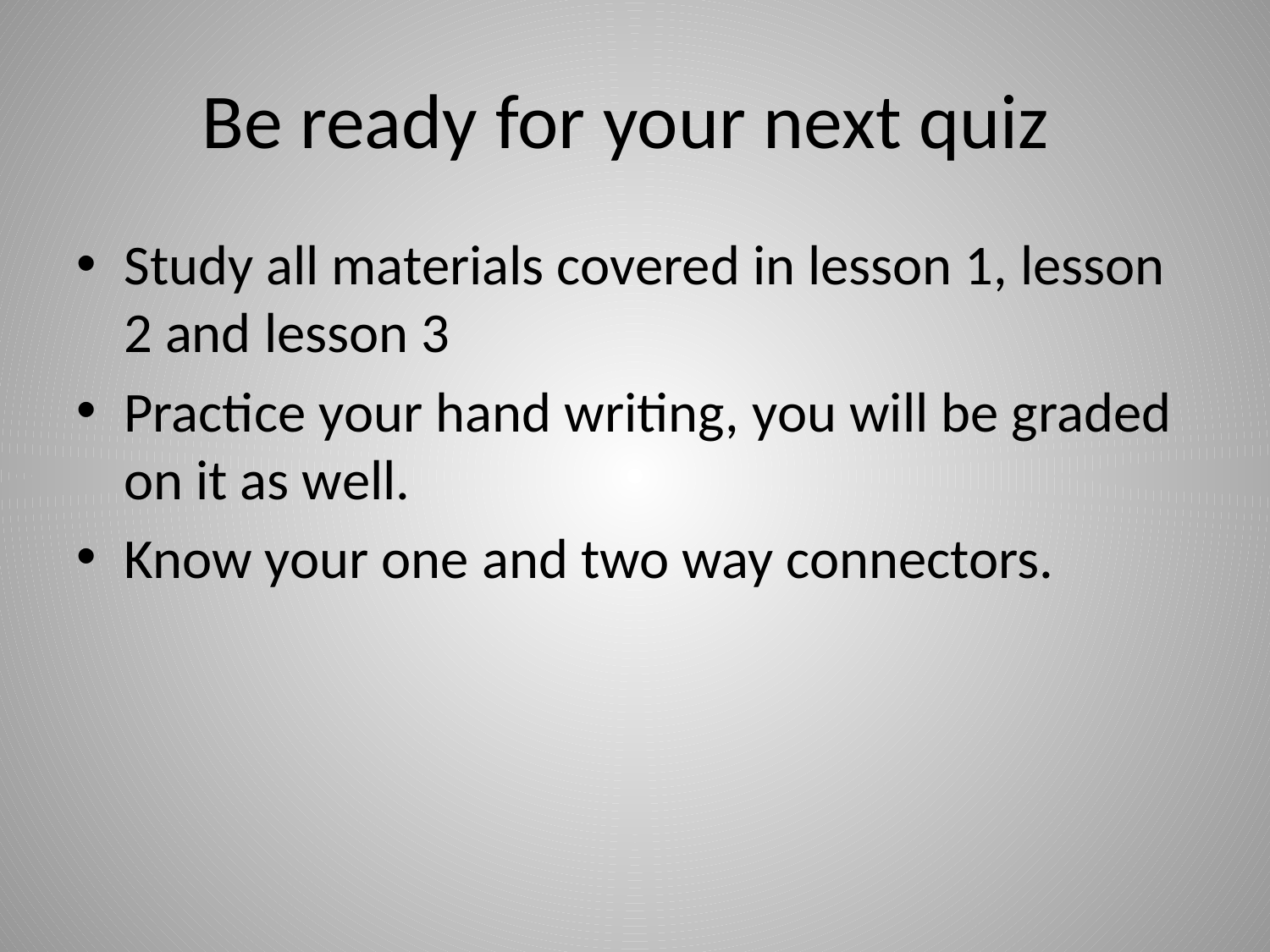

# Be ready for your next quiz
Study all materials covered in lesson 1, lesson 2 and lesson 3
Practice your hand writing, you will be graded on it as well.
Know your one and two way connectors.